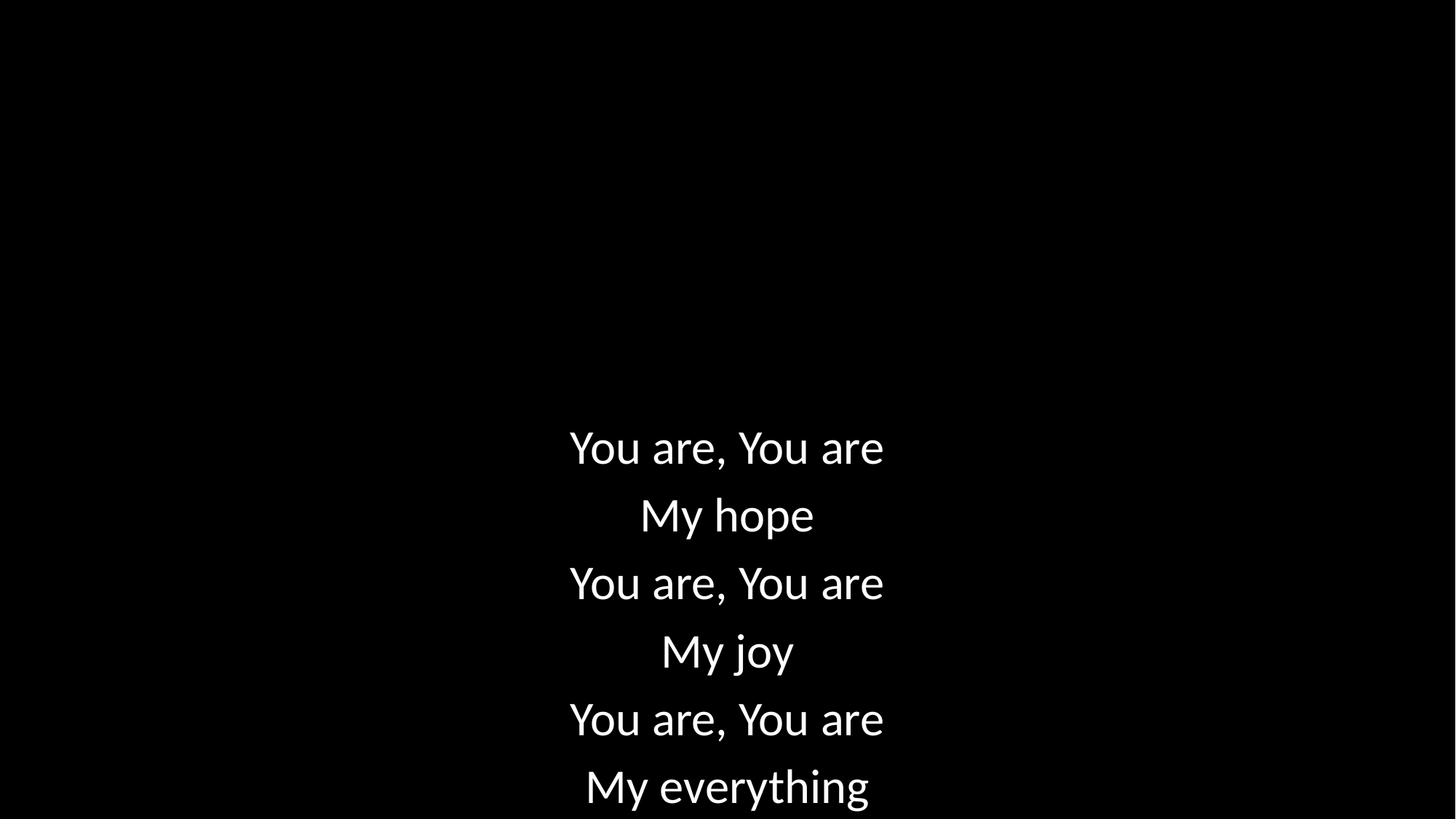

You are, You are
My hope
You are, You are
My joy
You are, You are
My everything